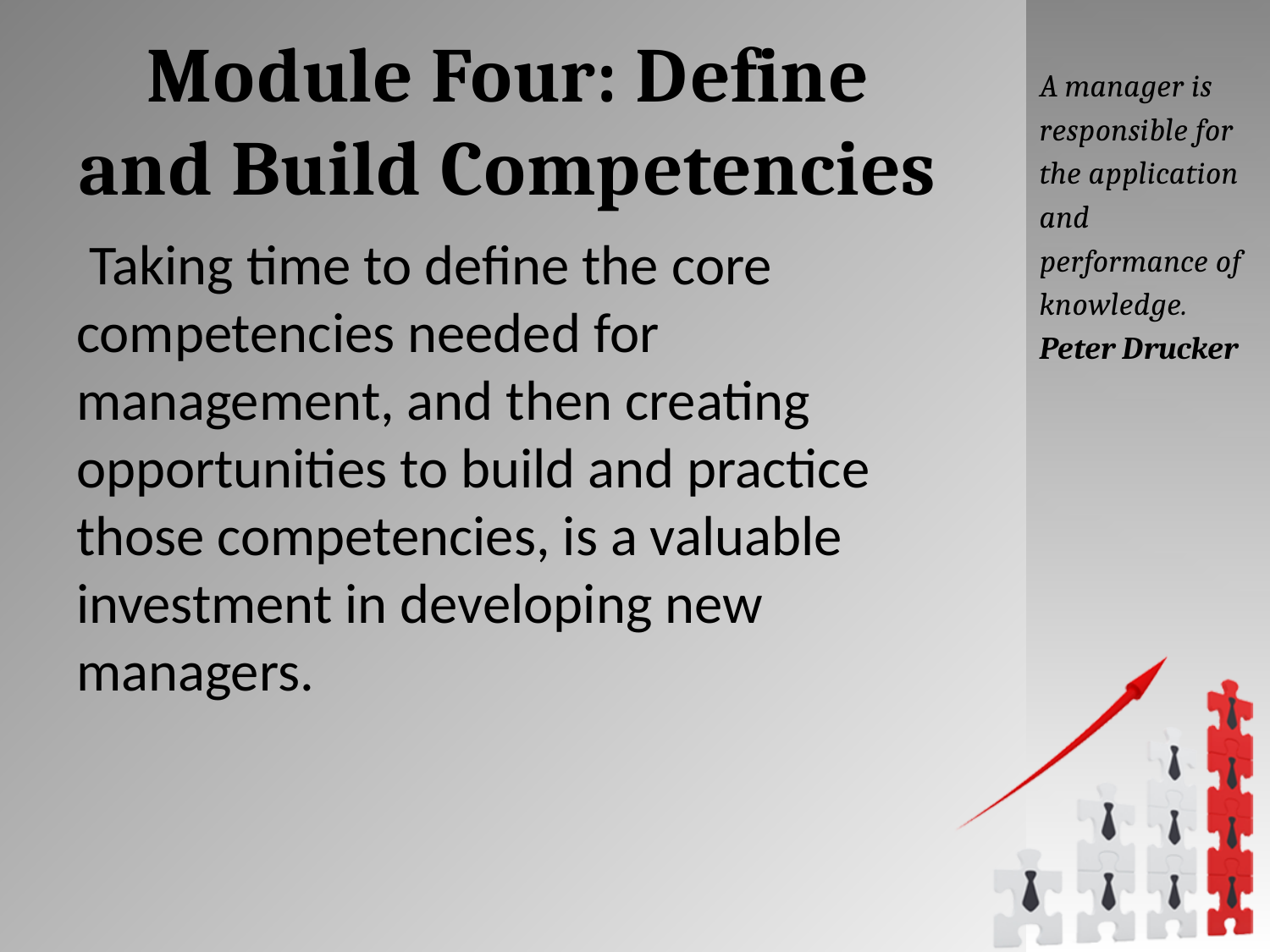

# Module Four: Define and Build Competencies
A manager is responsible for the application and performance of knowledge.
Peter Drucker
 Taking time to define the core competencies needed for management, and then creating opportunities to build and practice those competencies, is a valuable investment in developing new managers.